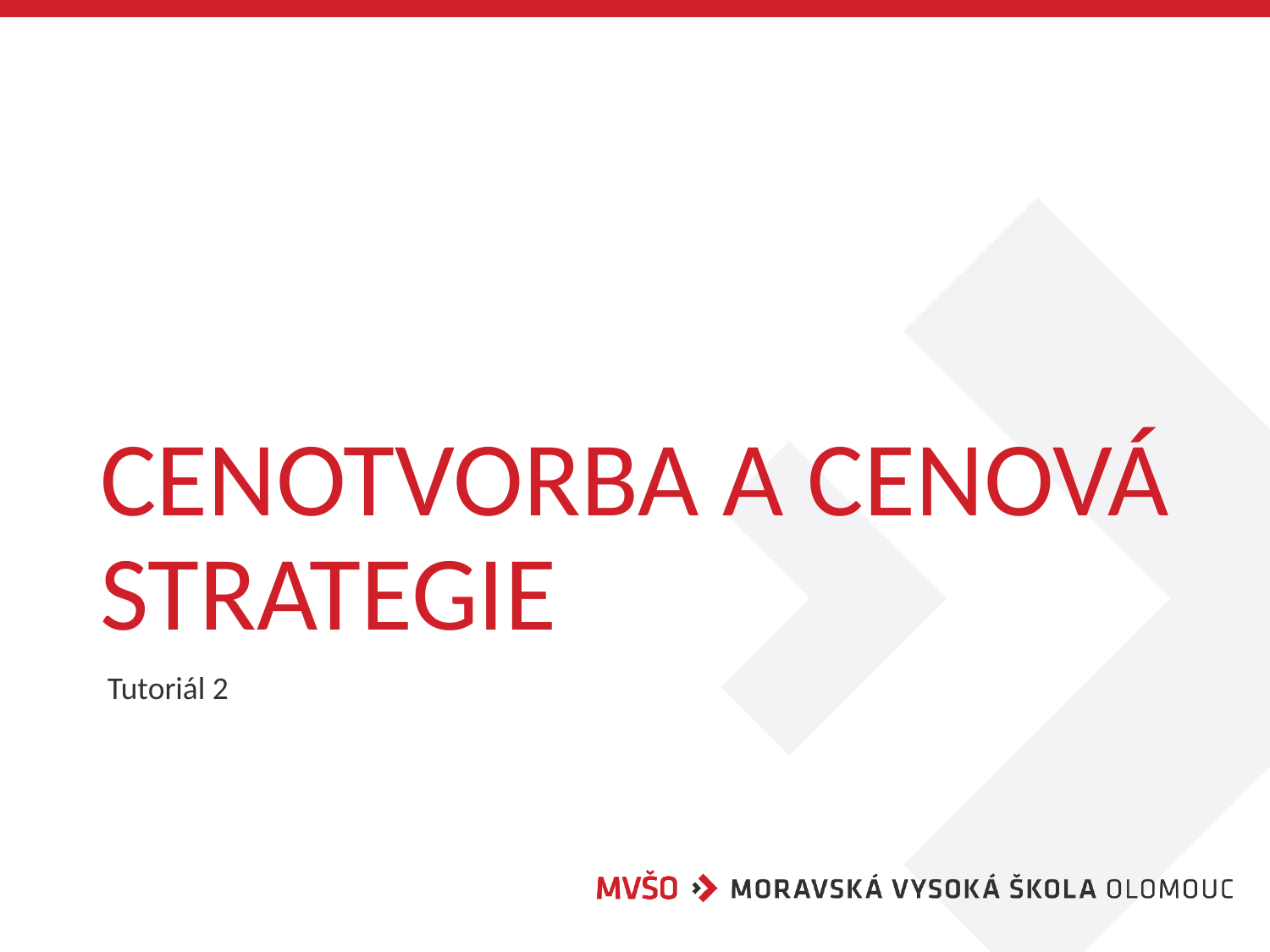

# Cenotvorba a cenová strategie
Tutoriál 2